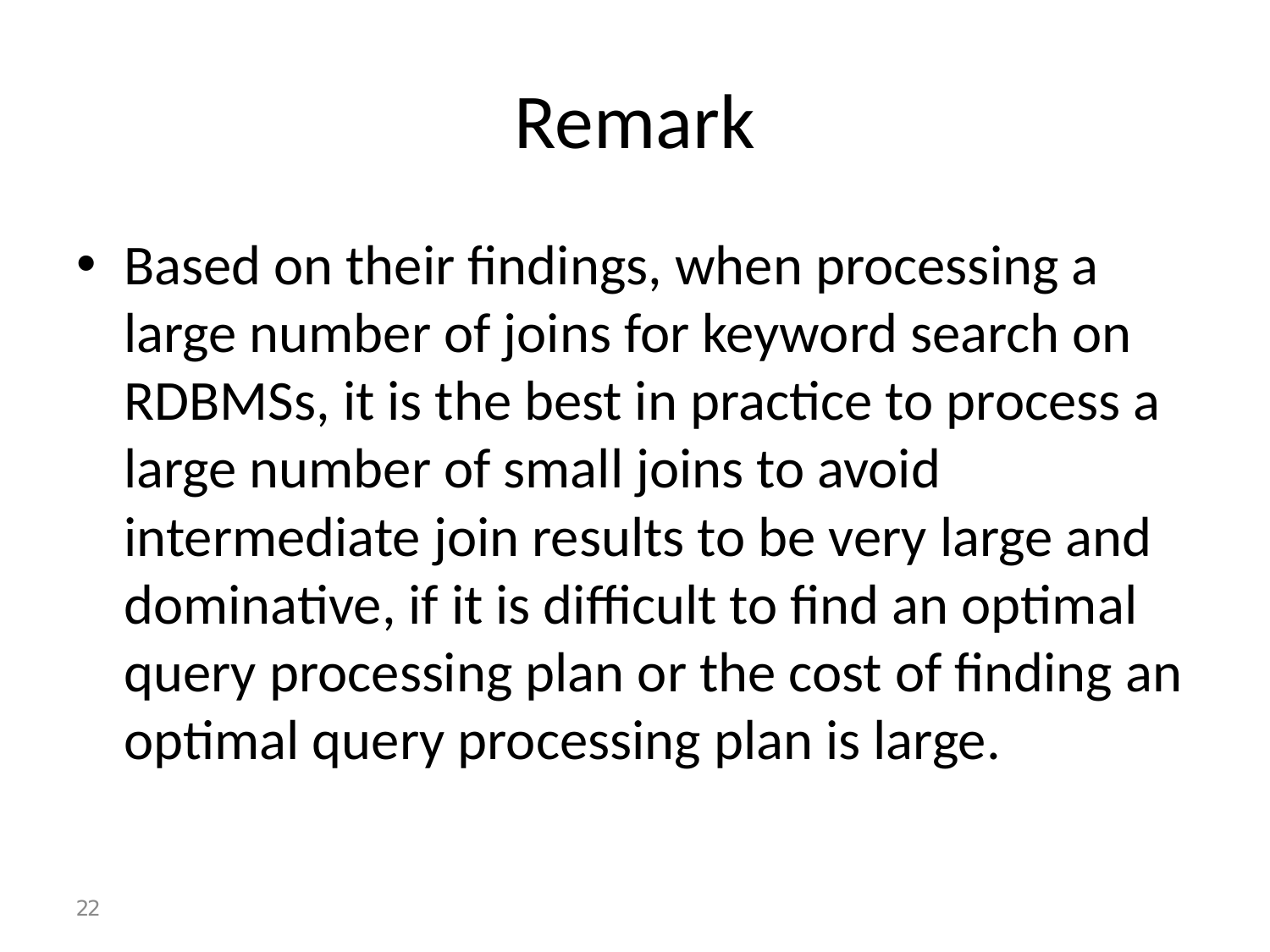

# Remark
Based on their findings, when processing a large number of joins for keyword search on RDBMSs, it is the best in practice to process a large number of small joins to avoid intermediate join results to be very large and dominative, if it is difficult to find an optimal query processing plan or the cost of finding an optimal query processing plan is large.
22